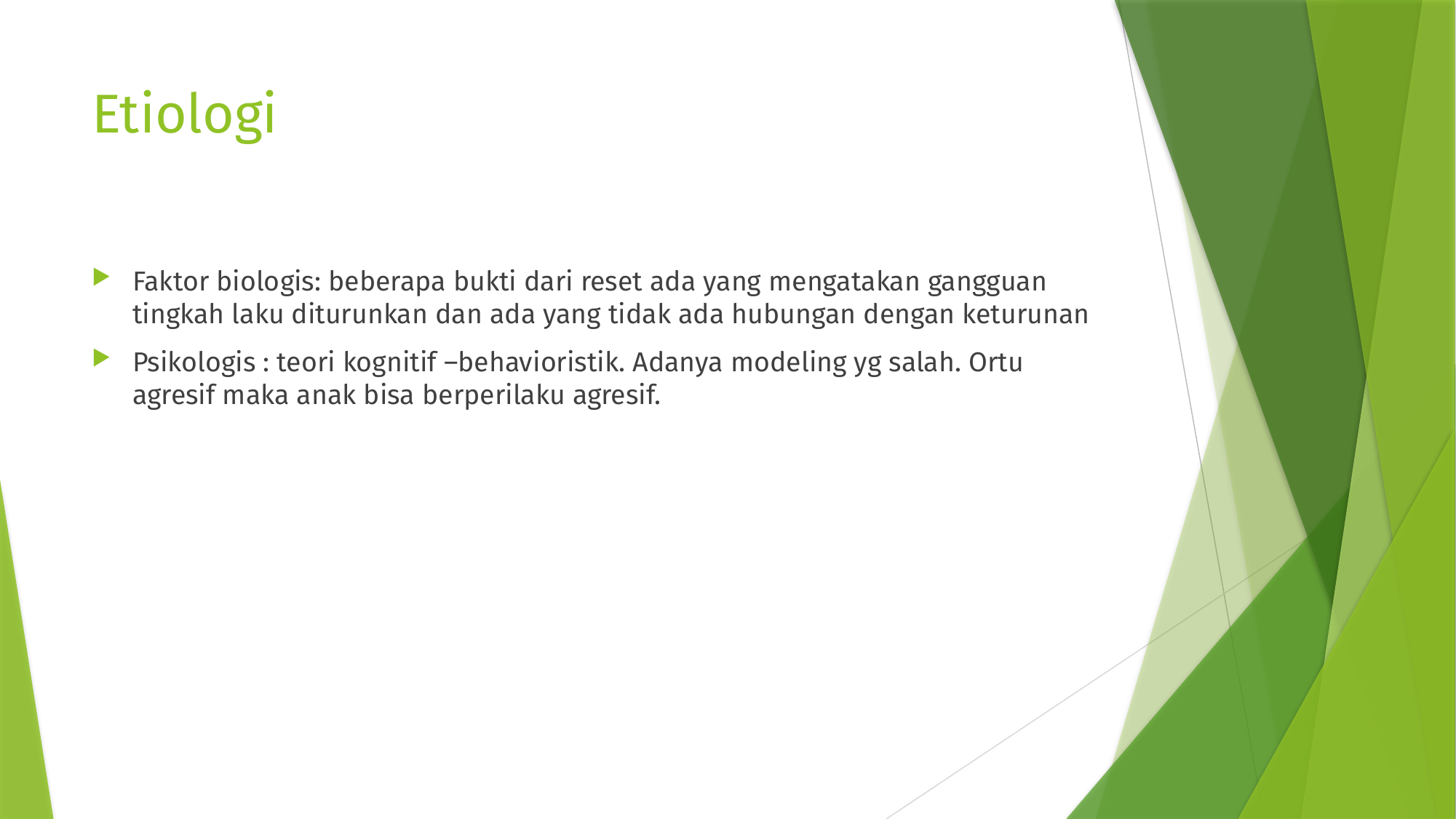

# Etiologi
Faktor biologis: beberapa bukti dari reset ada yang mengatakan gangguan tingkah laku diturunkan dan ada yang tidak ada hubungan dengan keturunan
Psikologis : teori kognitif –behavioristik. Adanya modeling yg salah. Ortu agresif maka anak bisa berperilaku agresif.